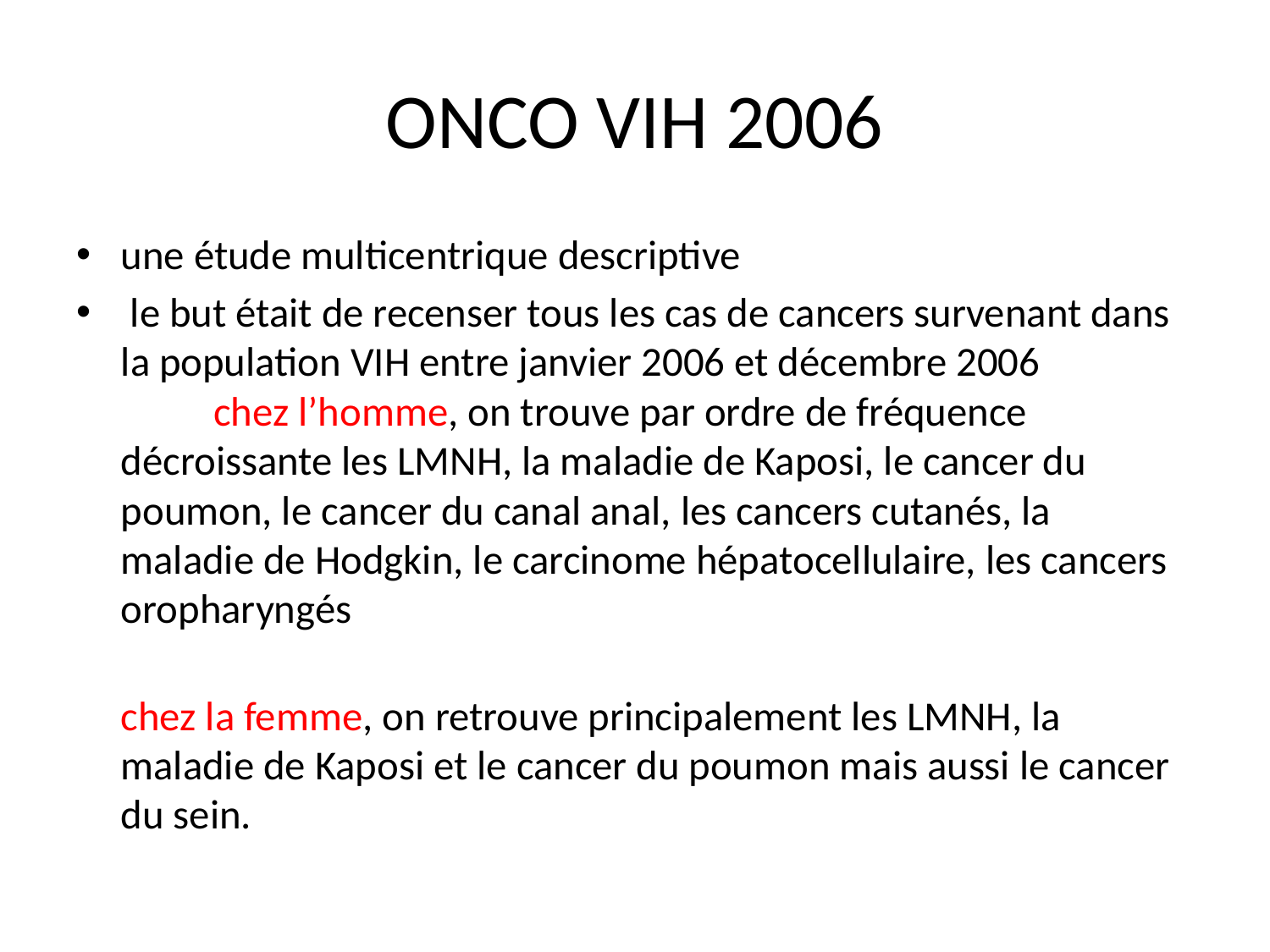

# ONCO VIH 2006
une étude multicentrique descriptive
 le but était de recenser tous les cas de cancers survenant dans la population VIH entre janvier 2006 et décembre 2006
	chez l’homme, on trouve par ordre de fréquence décroissante les LMNH, la maladie de Kaposi, le cancer du poumon, le cancer du canal anal, les cancers cutanés, la maladie de Hodgkin, le carcinome hépatocellulaire, les cancers oropharyngés
	chez la femme, on retrouve principalement les LMNH, la maladie de Kaposi et le cancer du poumon mais aussi le cancer du sein.